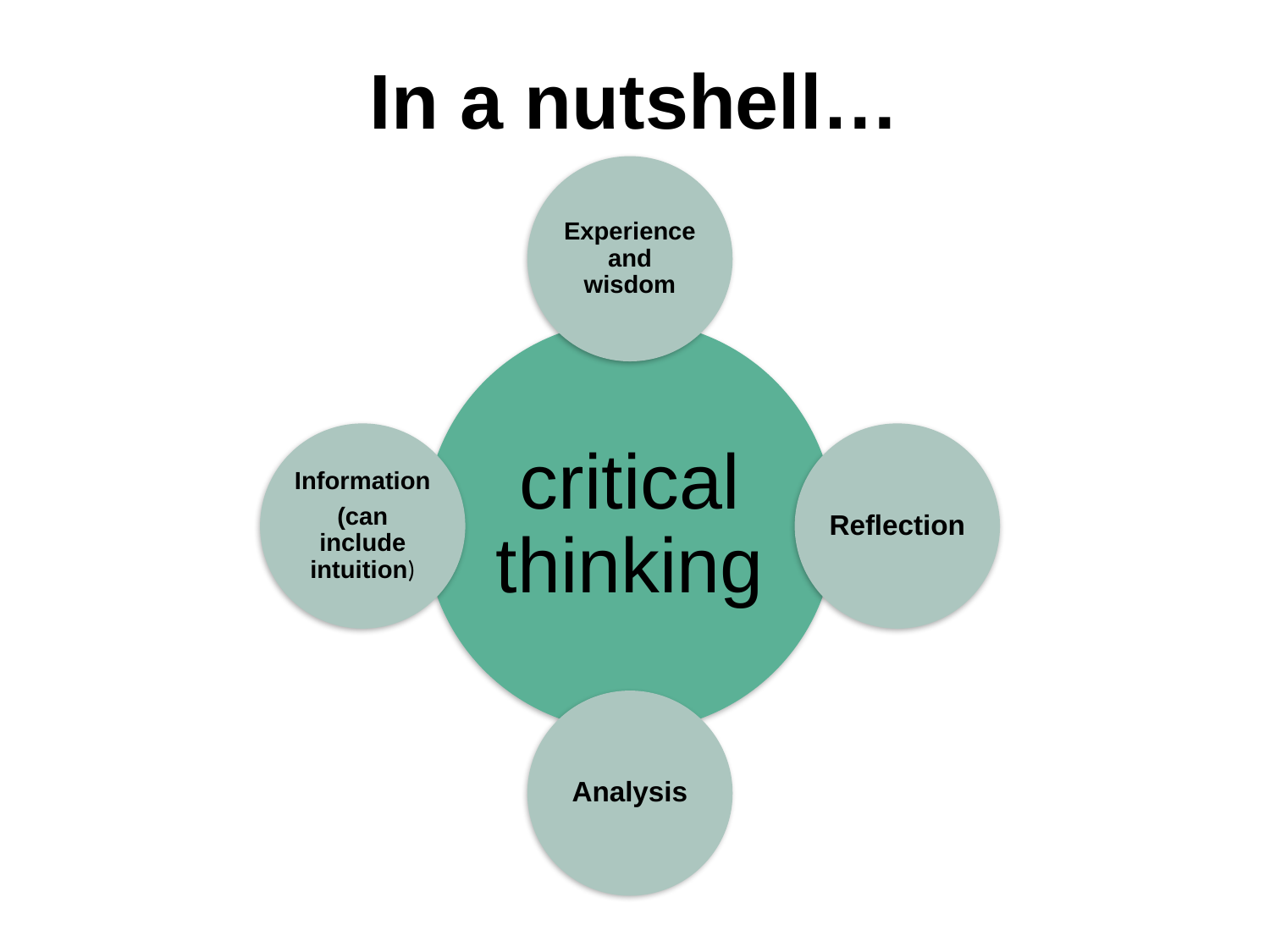

# In a nutshell…
critical thinking
Experience and wisdom
Reflection
Analysis
Information
(can include intuition)